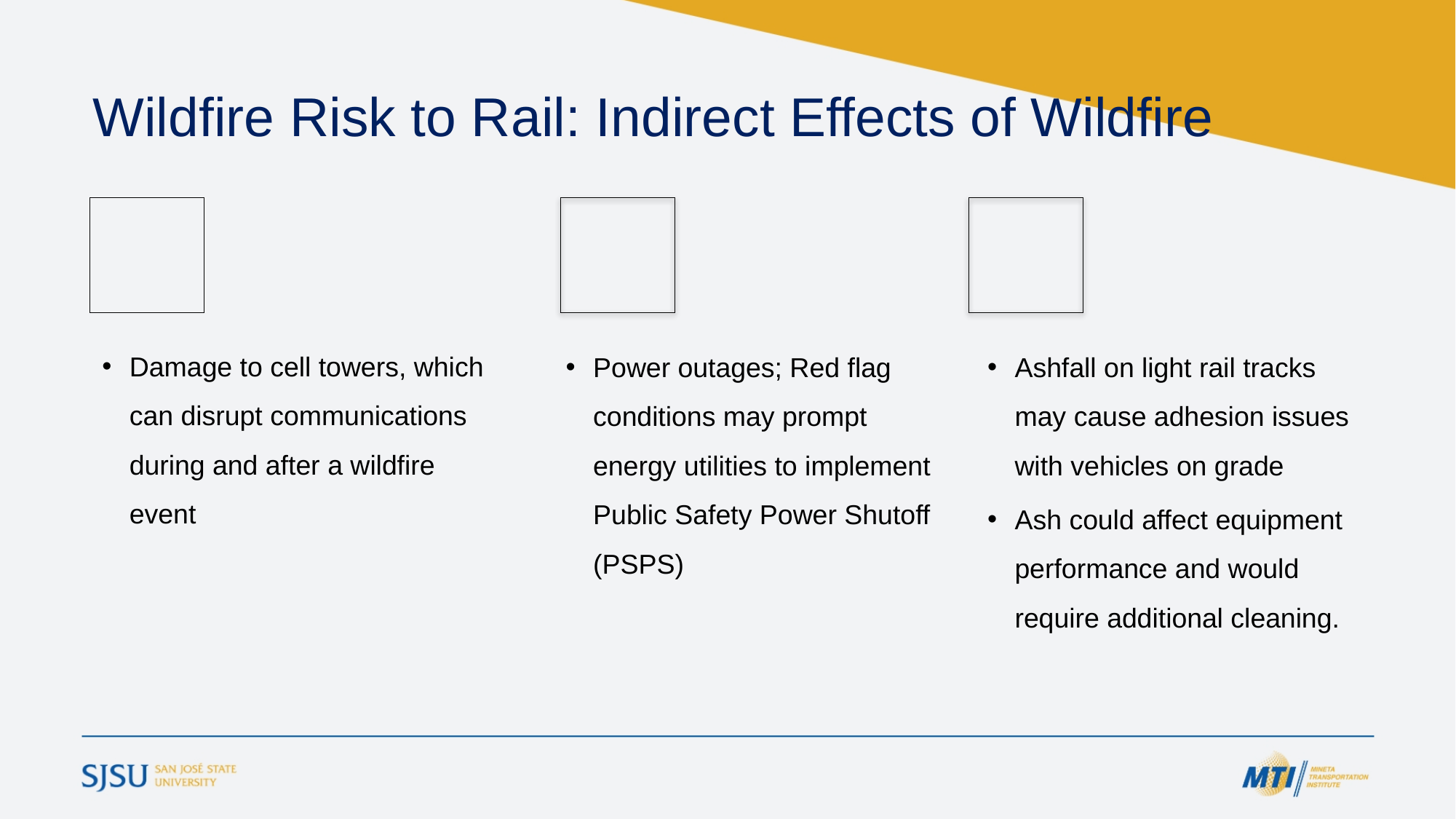

# Wildfire Risk to Rail: Indirect Effects of Wildfire
Damage to cell towers, which can disrupt communications during and after a wildfire event
Power outages; Red flag conditions may prompt energy utilities to implement Public Safety Power Shutoff (PSPS)
Ashfall on light rail tracks may cause adhesion issues with vehicles on grade
Ash could affect equipment performance and would require additional cleaning.